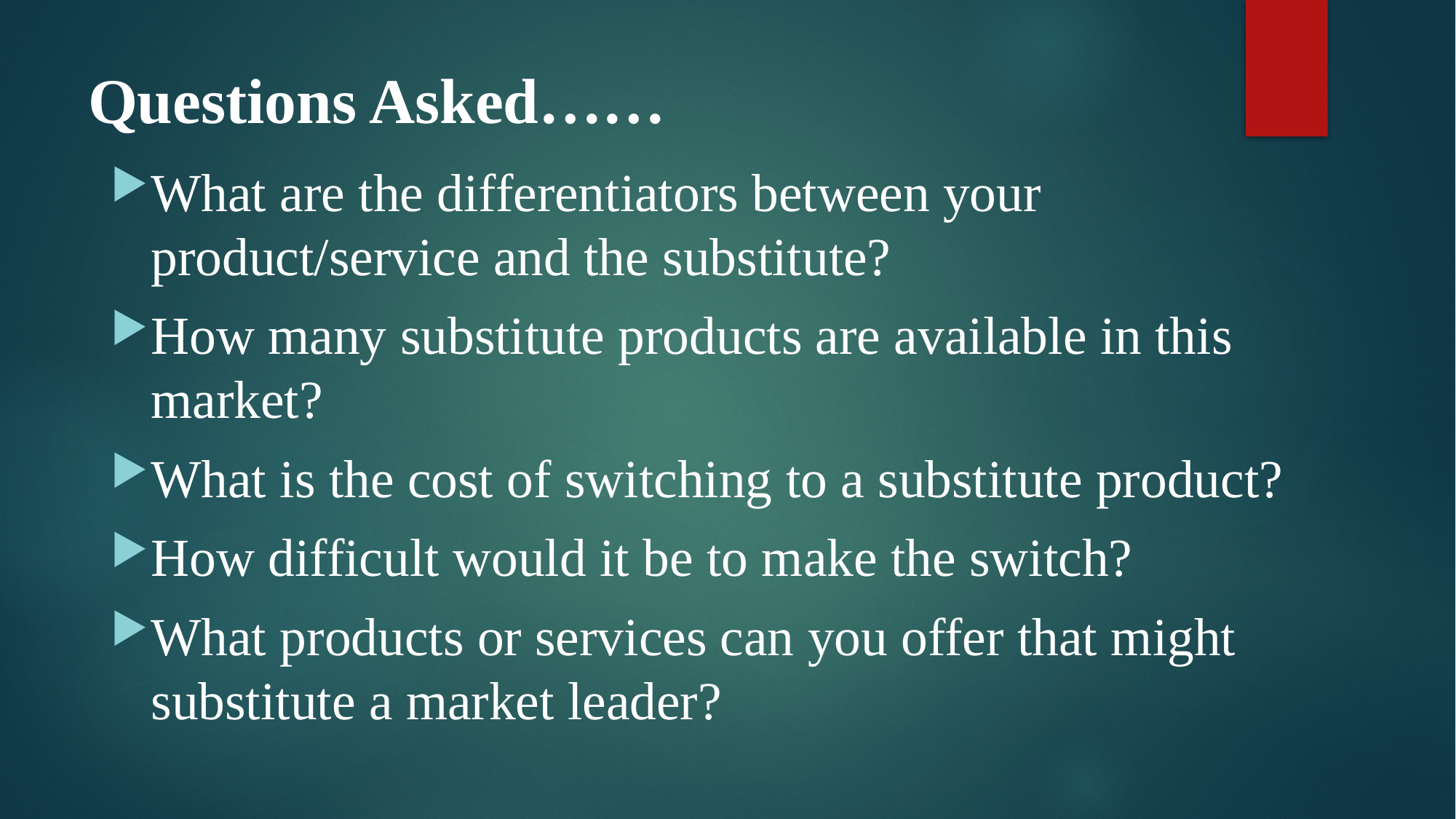

# Questions Asked……
What are the differentiators between your product/service and the substitute?
How many substitute products are available in this market?
What is the cost of switching to a substitute product?
How difficult would it be to make the switch?
What products or services can you offer that might substitute a market leader?